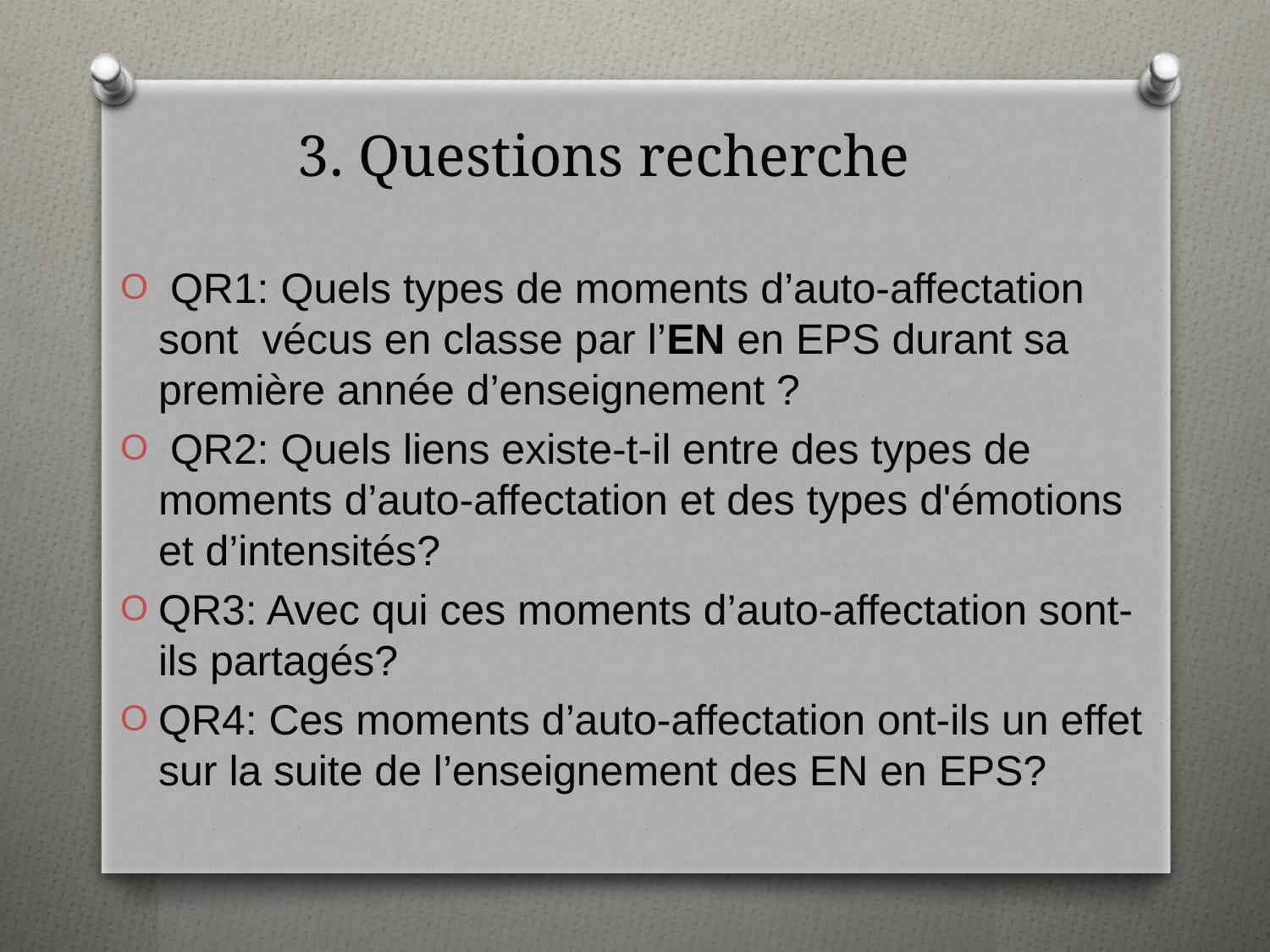

# 3. Questions recherche
 QR1: Quels types de moments d’auto-affectation sont  vécus en classe par l’EN en EPS durant sa première année d’enseignement ?
 QR2: Quels liens existe-t-il entre des types de moments d’auto-affectation et des types d'émotions et d’intensités?
QR3: Avec qui ces moments d’auto-affectation sont-ils partagés?
QR4: Ces moments d’auto-affectation ont-ils un effet sur la suite de l’enseignement des EN en EPS?